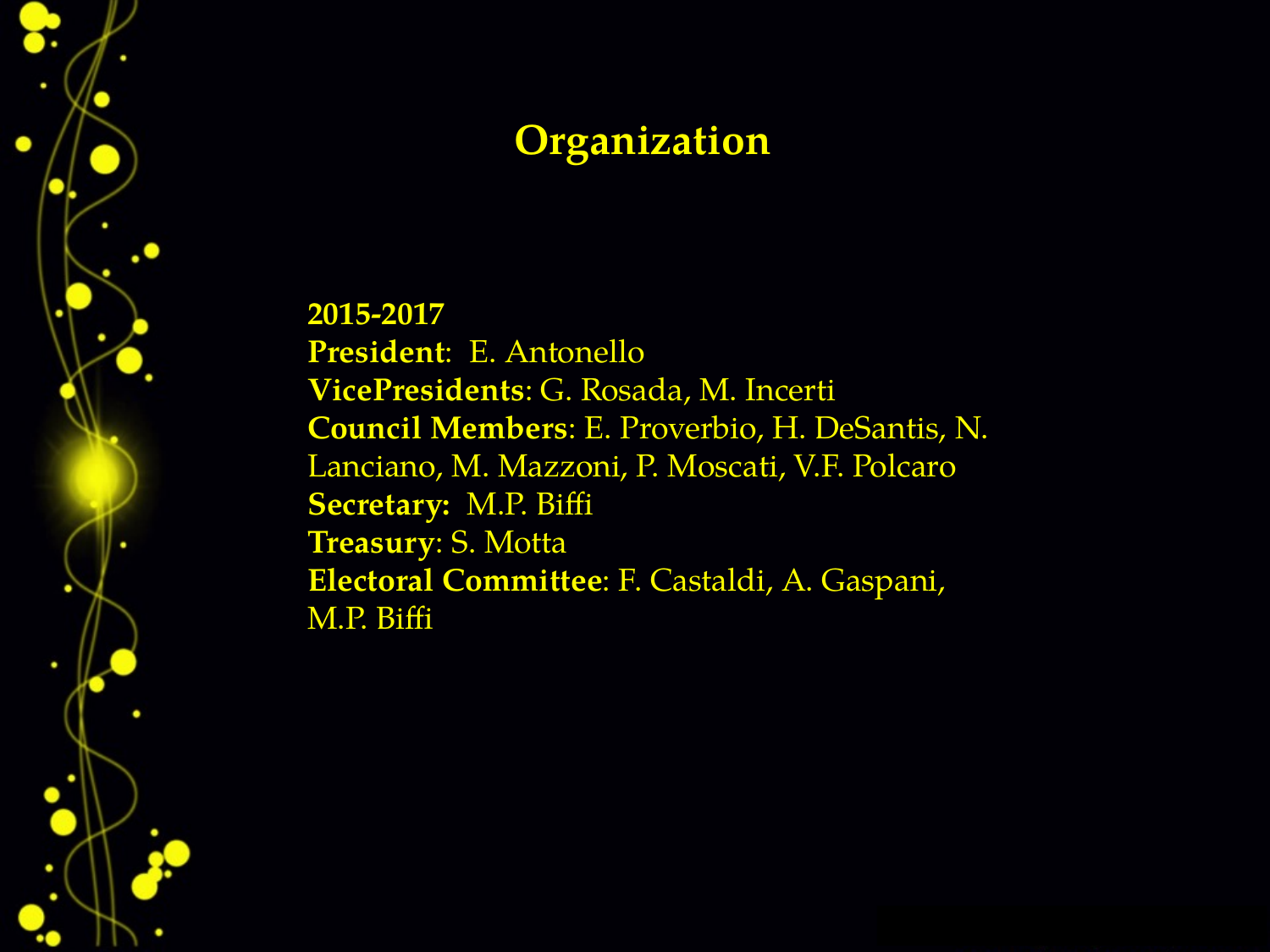

Organization
2015-2017
President:  E. Antonello 
VicePresidents: G. Rosada, M. Incerti 
Council Members: E. Proverbio, H. DeSantis, N. Lanciano, M. Mazzoni, P. Moscati, V.F. Polcaro 
Secretary:  M.P. Biffi 
Treasury: S. Motta 
Electoral Committee: F. Castaldi, A. Gaspani, M.P. Biffi